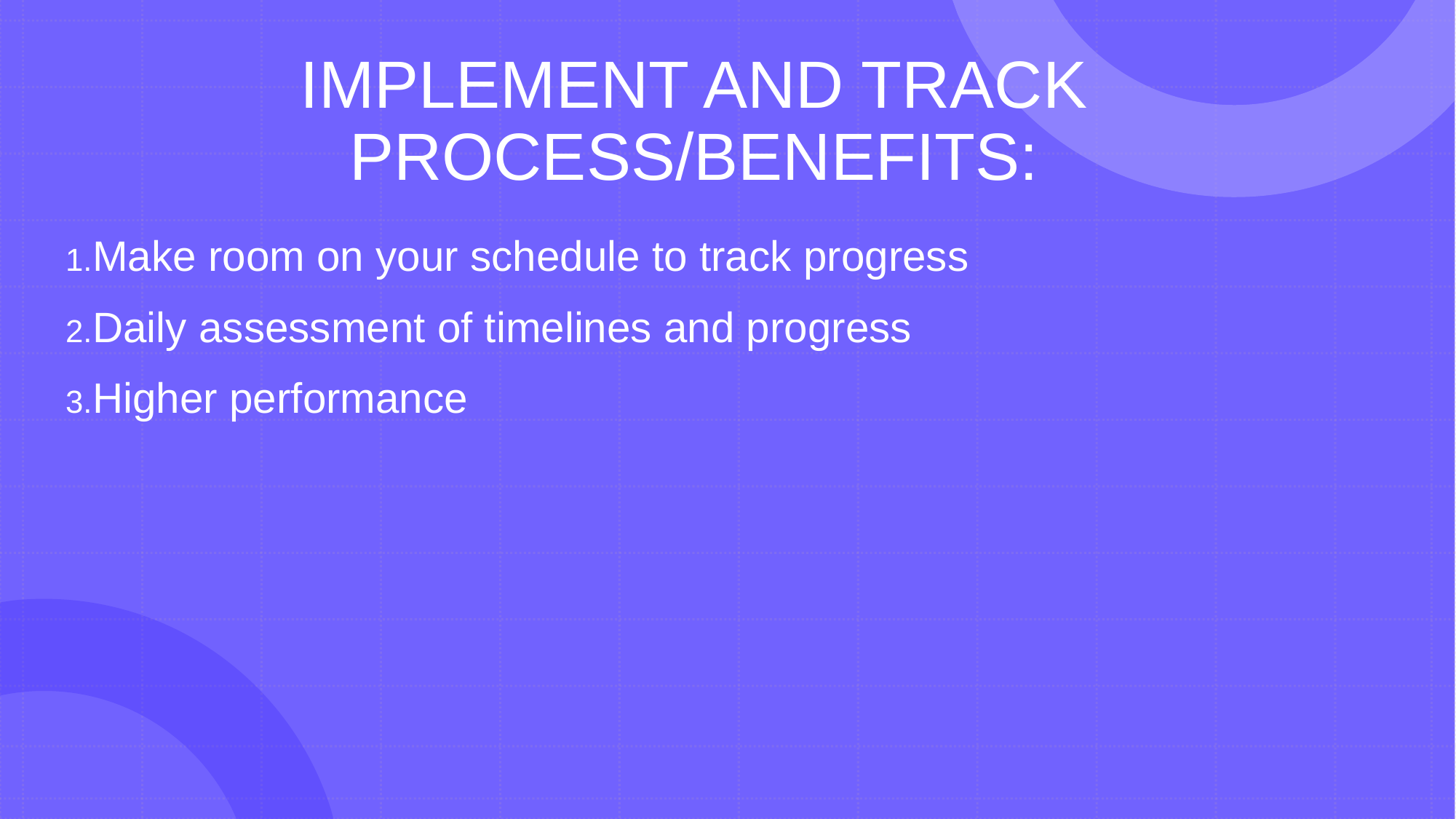

# IMPLEMENT AND TRACK PROCESS/BENEFITS:
Make room on your schedule to track progress
Daily assessment of timelines and progress
Higher performance